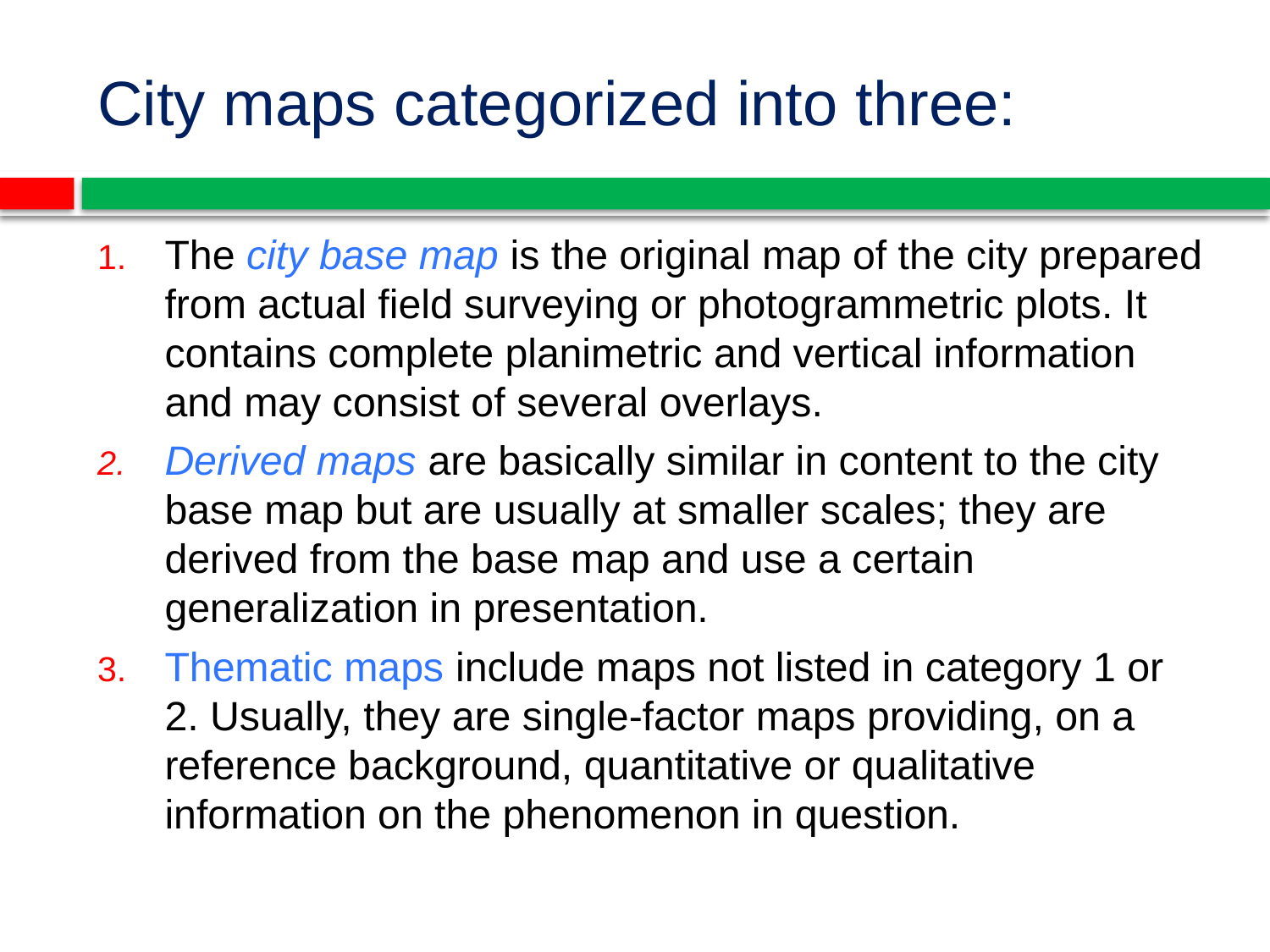

# City maps categorized into three:
The city base map is the original map of the city prepared from actual field surveying or photogrammetric plots. It contains complete planimetric and vertical information and may consist of several overlays.
Derived maps are basically similar in content to the city base map but are usually at smaller scales; they are derived from the base map and use a certain generalization in presentation.
Thematic maps include maps not listed in category 1 or 2. Usually, they are single-factor maps providing, on a reference background, quantitative or qualitative information on the phenomenon in question.